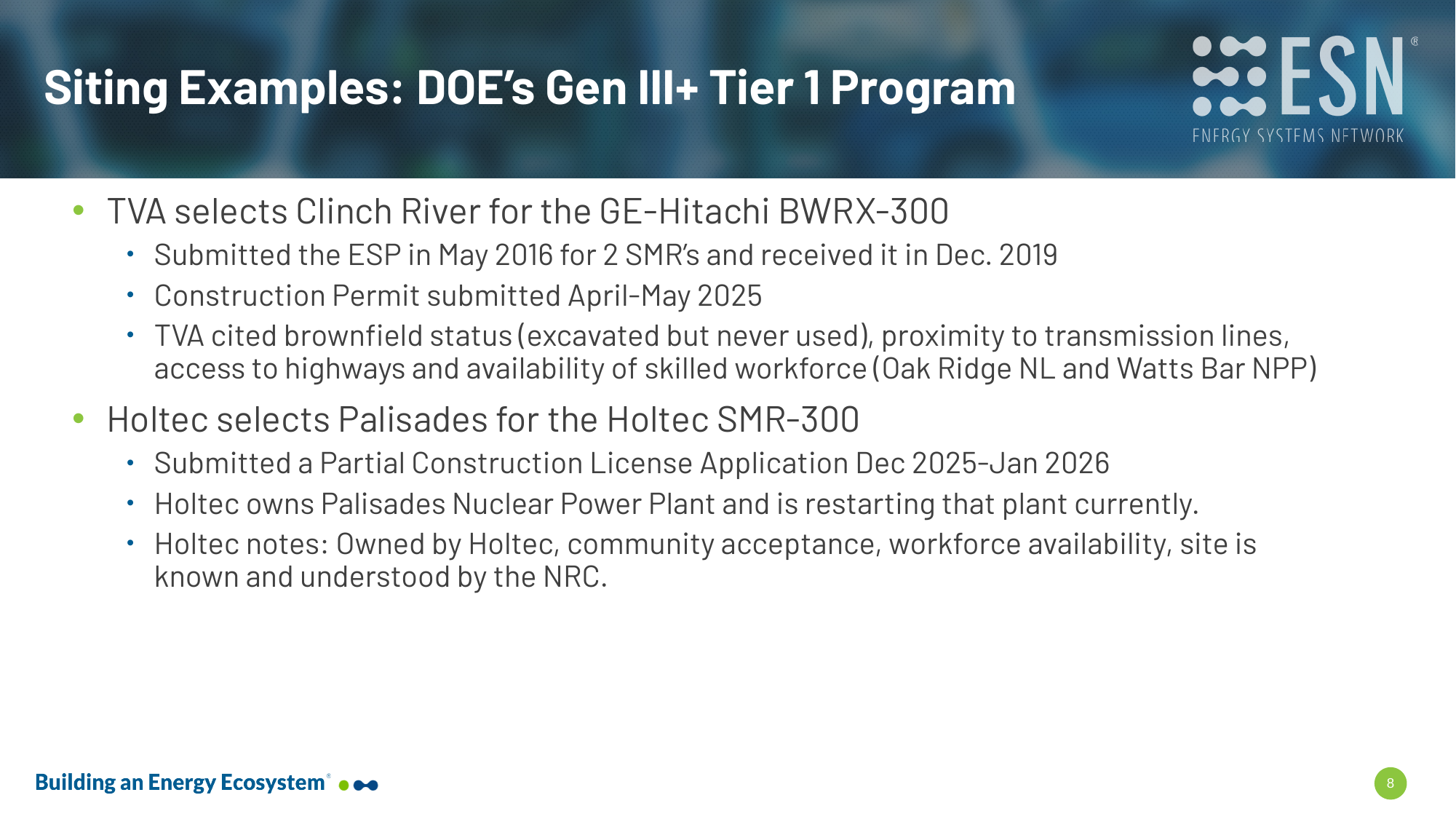

# Siting Examples: DOE’s Gen III+ Tier 1 Program
TVA selects Clinch River for the GE-Hitachi BWRX-300
Submitted the ESP in May 2016 for 2 SMR’s and received it in Dec. 2019
Construction Permit submitted April-May 2025
TVA cited brownfield status (excavated but never used), proximity to transmission lines, access to highways and availability of skilled workforce (Oak Ridge NL and Watts Bar NPP)
Holtec selects Palisades for the Holtec SMR-300
Submitted a Partial Construction License Application Dec 2025-Jan 2026
Holtec owns Palisades Nuclear Power Plant and is restarting that plant currently.
Holtec notes: Owned by Holtec, community acceptance, workforce availability, site is known and understood by the NRC.